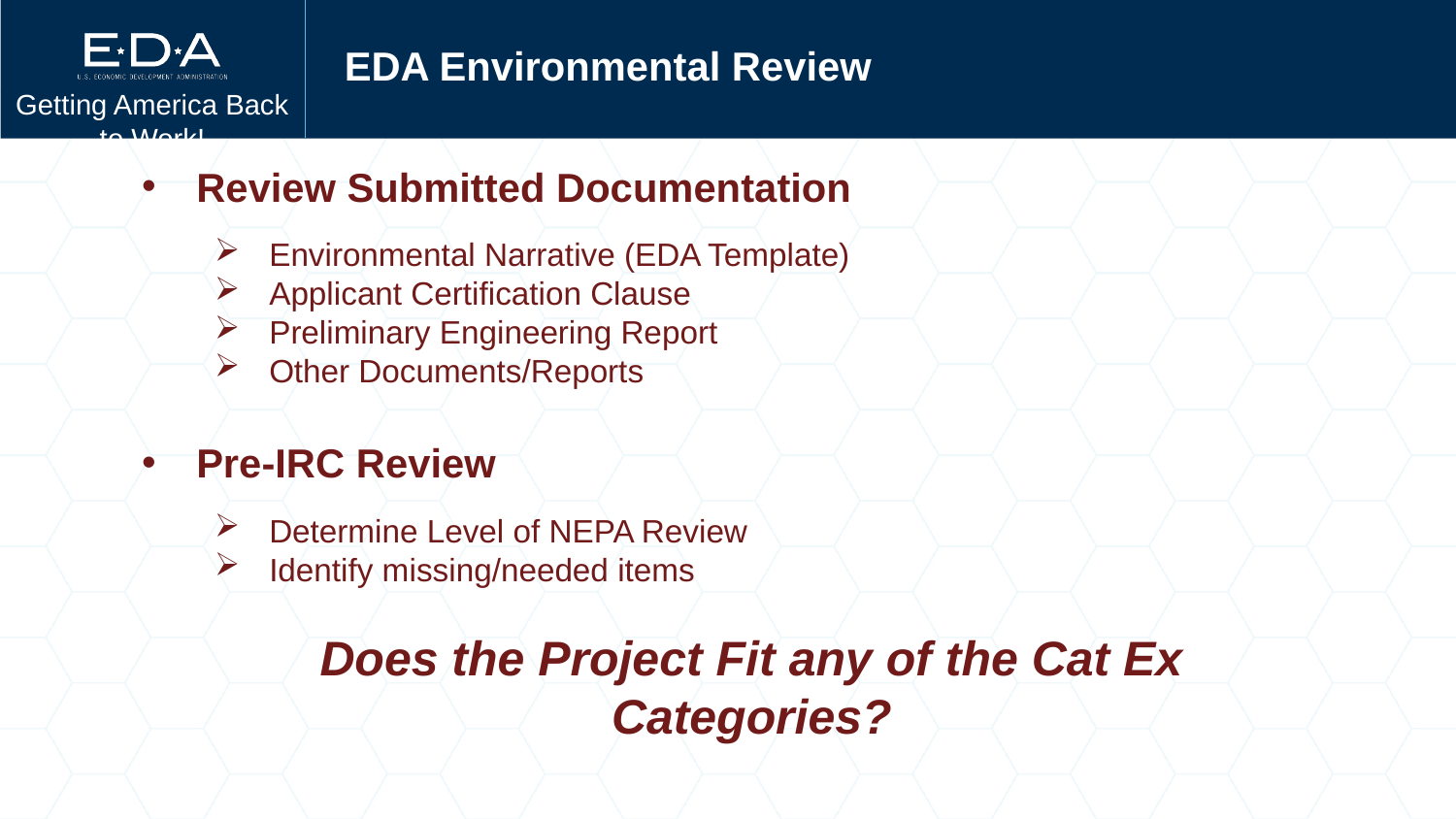

# EDA Environmental Review
Review Submitted Documentation
Environmental Narrative (EDA Template)
Applicant Certification Clause
Preliminary Engineering Report
Other Documents/Reports

Pre-IRC Review
Determine Level of NEPA Review
Identify missing/needed items

Does the Project Fit any of the Cat Ex Categories?